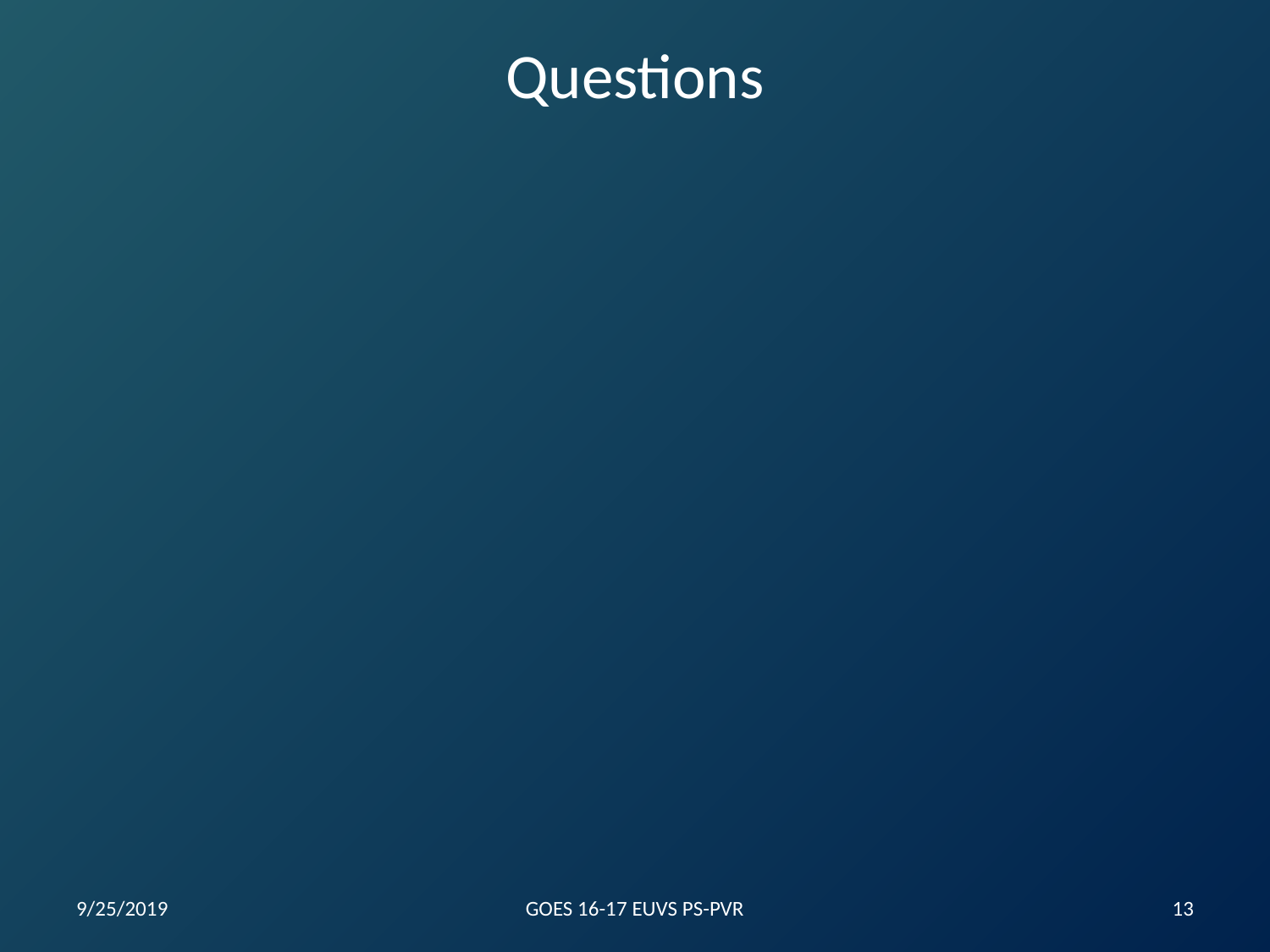

# Questions

9/25/2019
GOES 16-17 EUVS PS-PVR
13